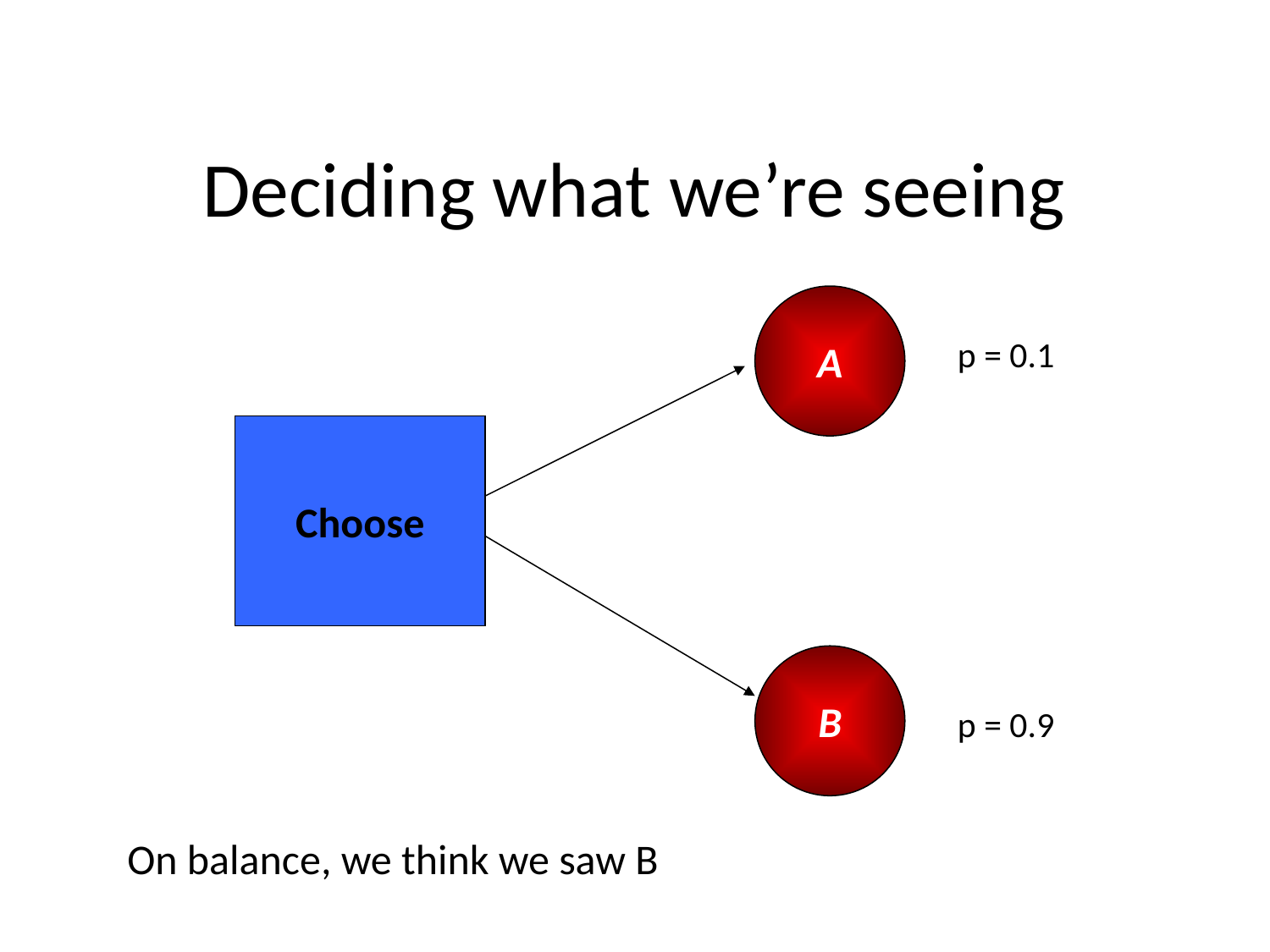

# Deciding what we’re seeing
A
p = 0.1

Choose

B
p = 0.9
On balance, we think we saw B